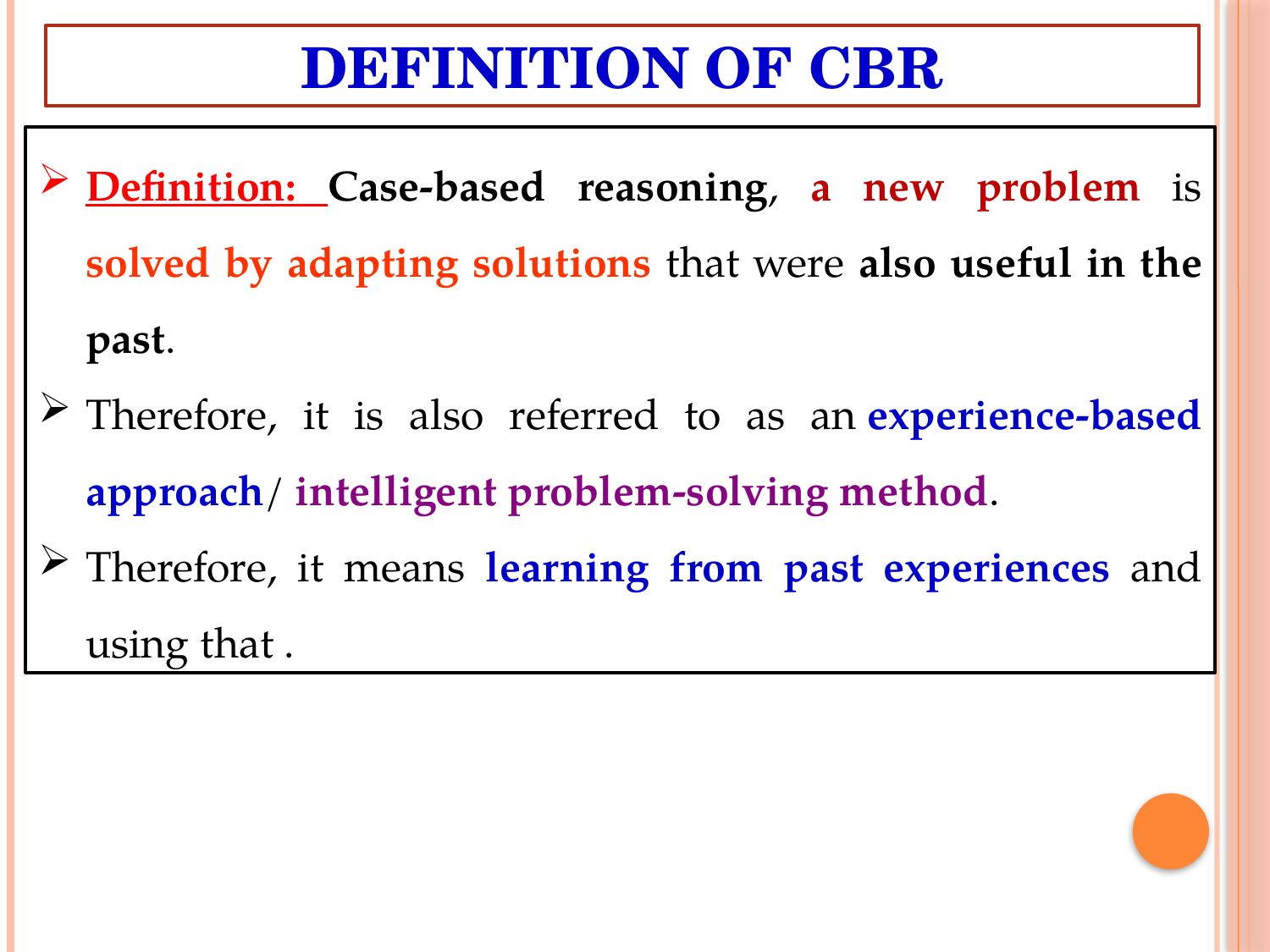

# Definition of CBR
Definition: Case-based reasoning, a new problem is solved by adapting solutions that were also useful in the past.
Therefore, it is also referred to as an experience-based approach/ intelligent problem-solving method.
Therefore, it means learning from past experiences and using that .